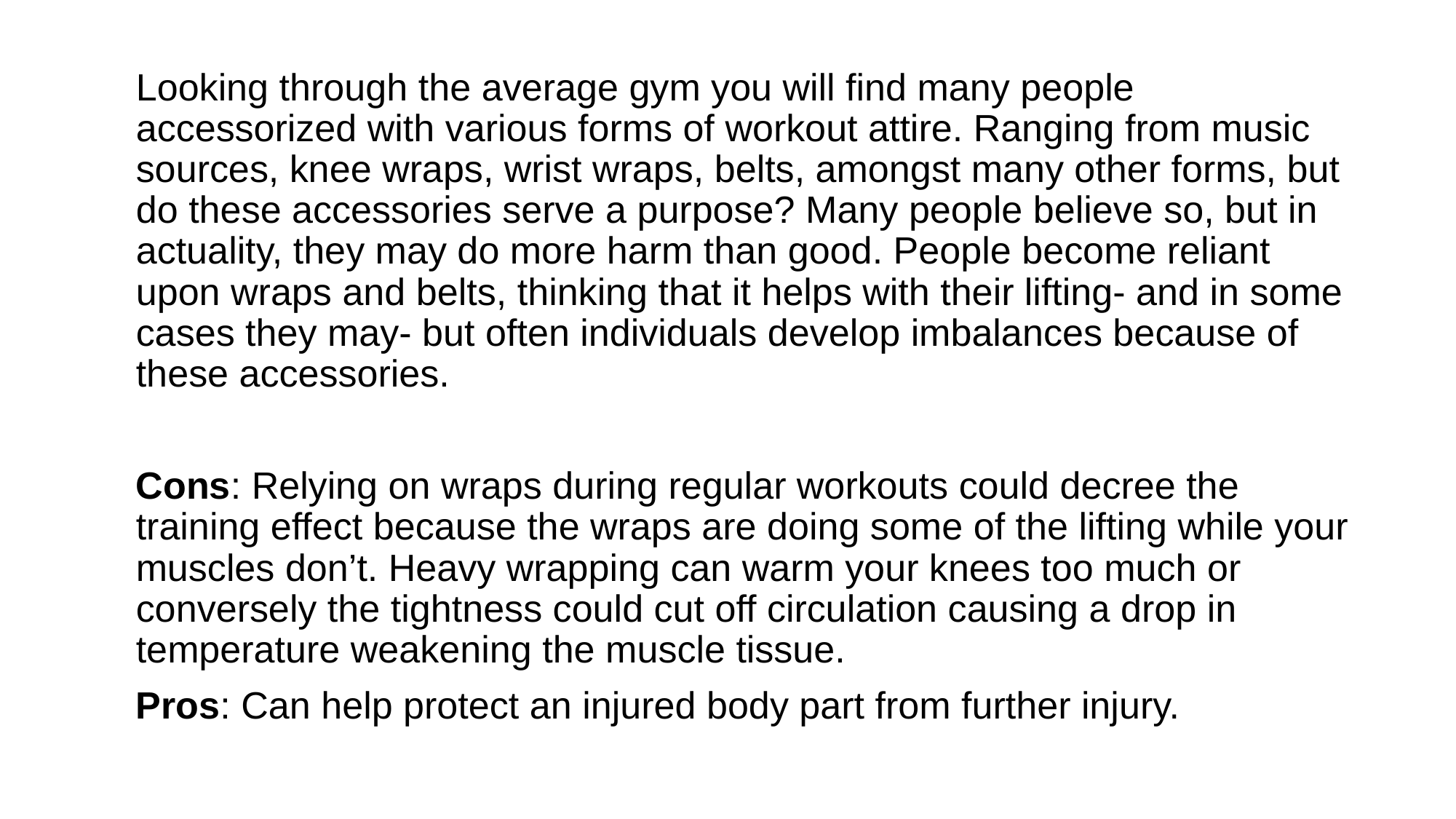

Looking through the average gym you will find many people accessorized with various forms of workout attire. Ranging from music sources, knee wraps, wrist wraps, belts, amongst many other forms, but do these accessories serve a purpose? Many people believe so, but in actuality, they may do more harm than good. People become reliant upon wraps and belts, thinking that it helps with their lifting- and in some cases they may- but often individuals develop imbalances because of these accessories.

	Cons: Relying on wraps during regular workouts could decree the training effect because the wraps are doing some of the lifting while your muscles don’t. Heavy wrapping can warm your knees too much or conversely the tightness could cut off circulation causing a drop in temperature weakening the muscle tissue.
	Pros: Can help protect an injured body part from further injury.